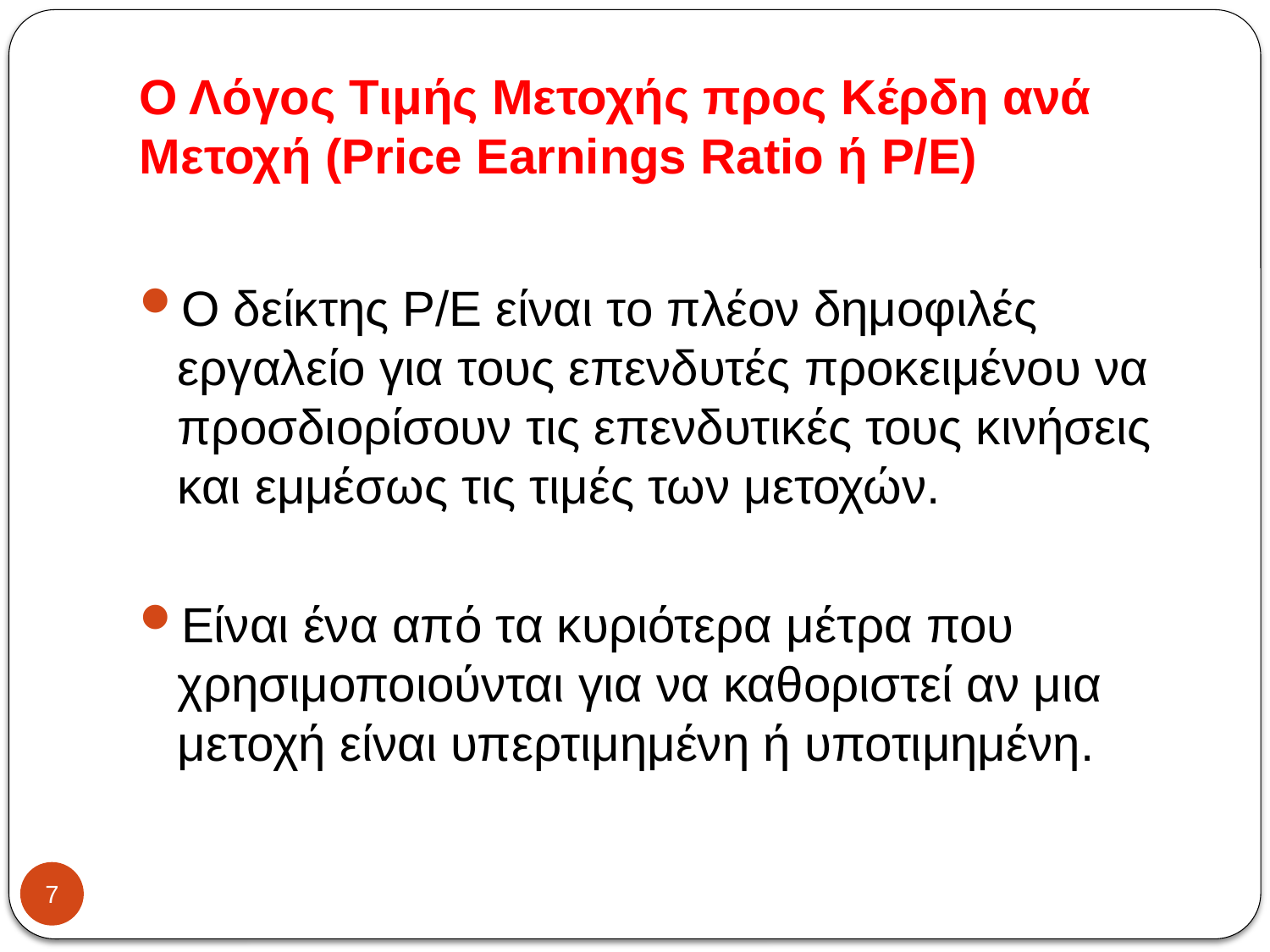

# Ο Λόγος Τιμής Μετοχής προς Κέρδη ανά Μετοχή (Price Earnings Ratio ή P/E)

Ο δείκτης Ρ/Ε είναι το πλέον δημοφιλές εργαλείο για τους επενδυτές προκειμένου να προσδιορίσουν τις επενδυτικές τους κινήσεις και εμμέσως τις τιμές των μετοχών.

Είναι ένα από τα κυριότερα μέτρα που χρησιμοποιούνται για να καθοριστεί αν μια μετοχή είναι υπερτιμημένη ή υποτιμημένη.

7